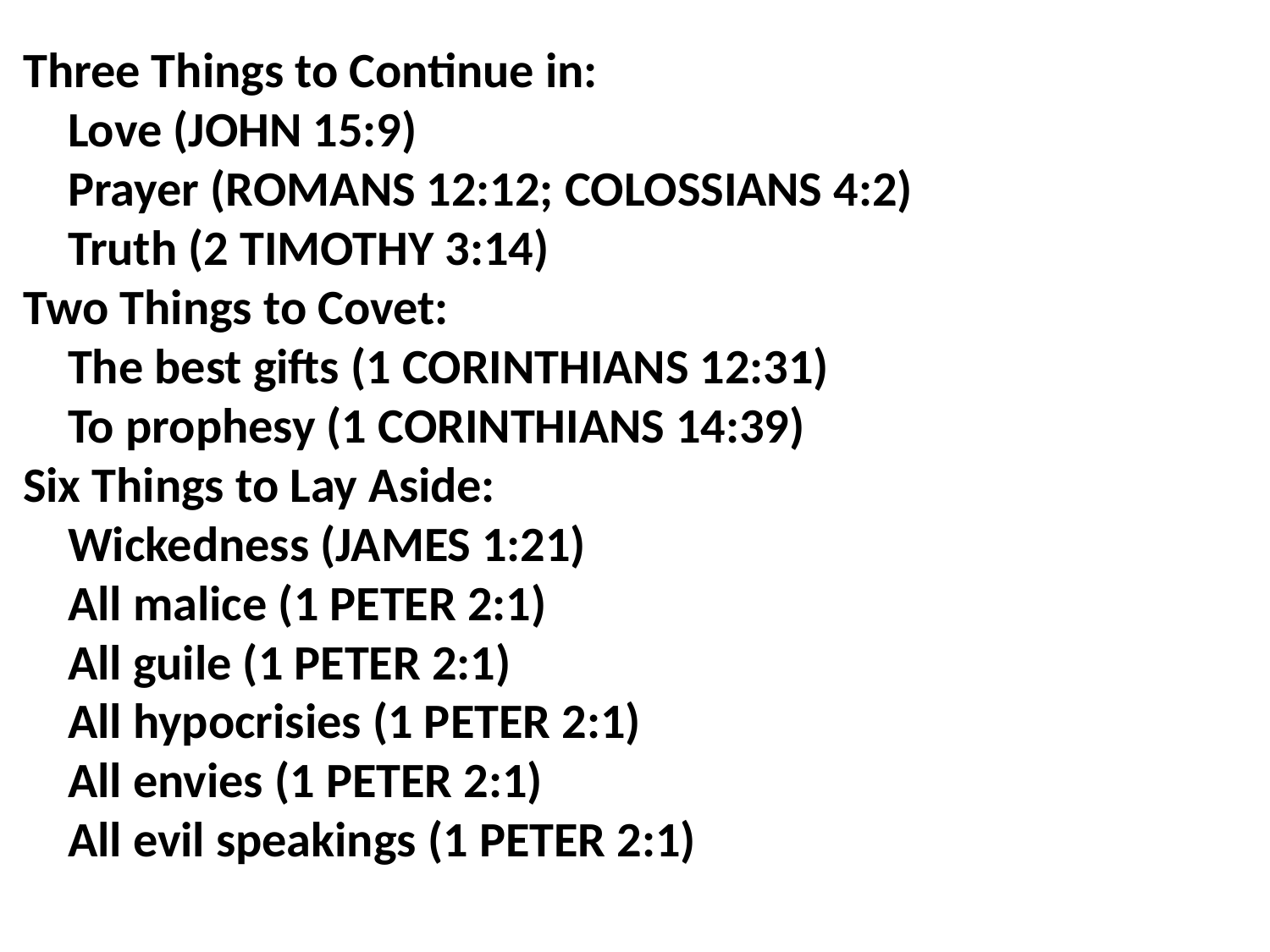

Three Things to Continue in:
    Love (JOHN 15:9)
    Prayer (ROMANS 12:12; COLOSSIANS 4:2)
    Truth (2 TIMOTHY 3:14)
Two Things to Covet:
    The best gifts (1 CORINTHIANS 12:31)
    To prophesy (1 CORINTHIANS 14:39)
Six Things to Lay Aside:
    Wickedness (JAMES 1:21)
    All malice (1 PETER 2:1)
    All guile (1 PETER 2:1)
    All hypocrisies (1 PETER 2:1)
    All envies (1 PETER 2:1)
    All evil speakings (1 PETER 2:1)